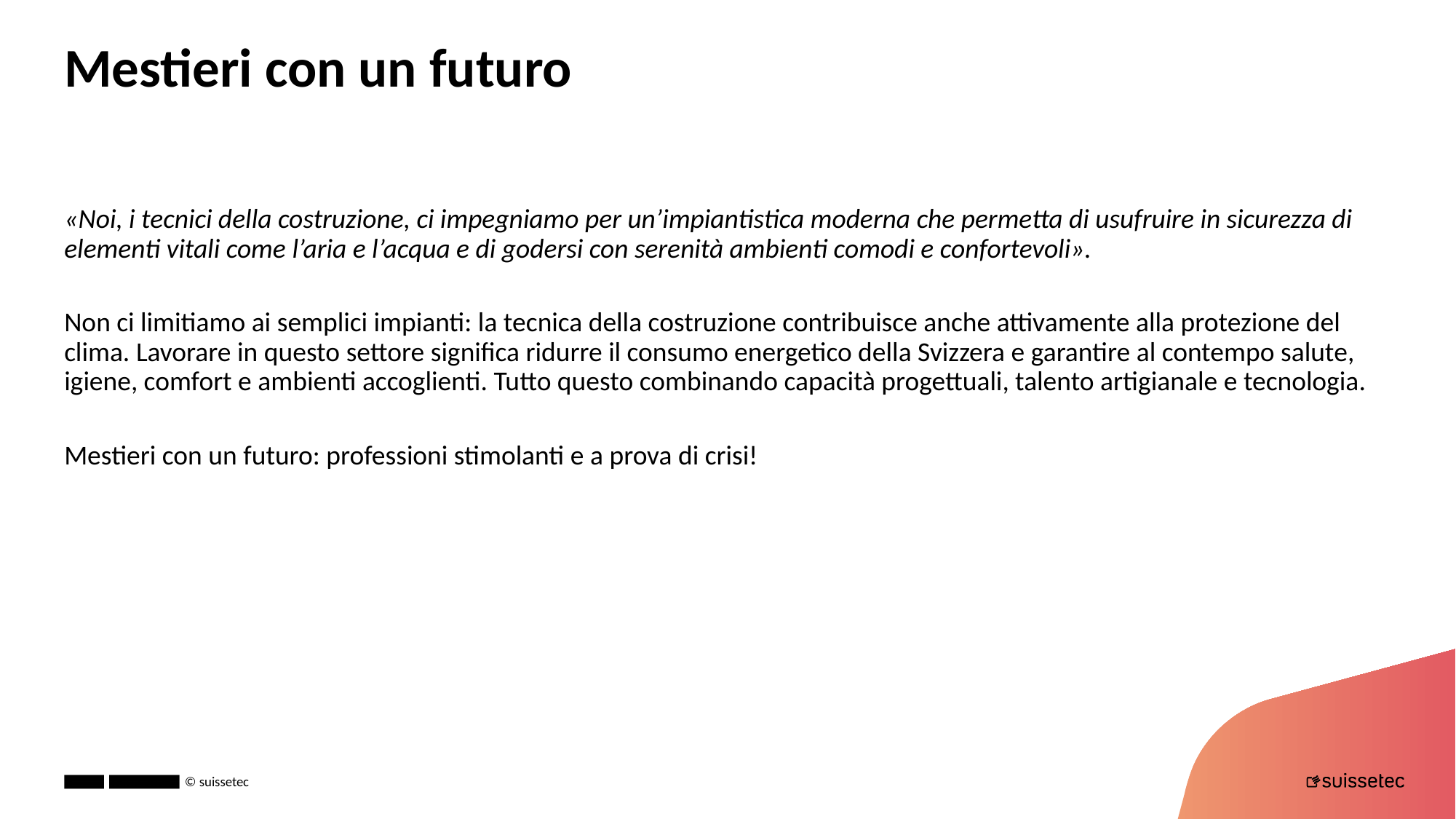

# Mestieri con un futuro
«Noi, i tecnici della costruzione, ci impegniamo per un’impiantistica moderna che permetta di usufruire in sicurezza di elementi vitali come l’aria e l’acqua e di godersi con serenità ambienti comodi e confortevoli».

Non ci limitiamo ai semplici impianti: la tecnica della costruzione contribuisce anche attivamente alla protezione del clima. Lavorare in questo settore significa ridurre il consumo energetico della Svizzera e garantire al contempo salute, igiene, comfort e ambienti accoglienti. Tutto questo combinando capacità progettuali, talento artigianale e tecnologia.

Mestieri con un futuro: professioni stimolanti e a prova di crisi!

© suissetec
16.02.2026
3